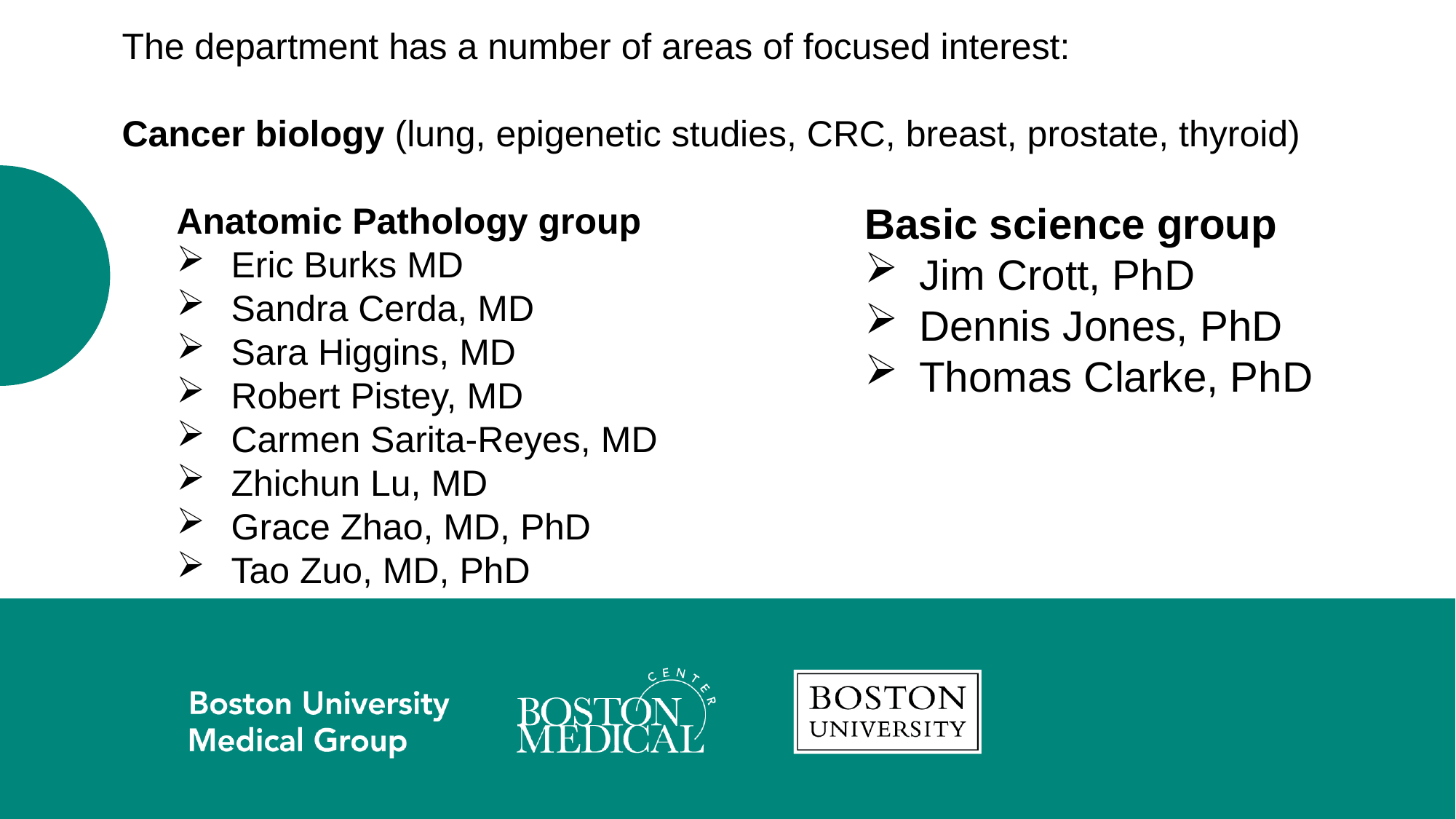

The department has a number of areas of focused interest:

Cancer biology (lung, epigenetic studies, CRC, breast, prostate, thyroid)

Anatomic Pathology group
Eric Burks MD
Sandra Cerda, MD
Sara Higgins, MD
Robert Pistey, MD
Carmen Sarita-Reyes, MD
Zhichun Lu, MD
Grace Zhao, MD, PhD
Tao Zuo, MD, PhD

Basic science group
Jim Crott, PhD
Dennis Jones, PhD
Thomas Clarke, PhD